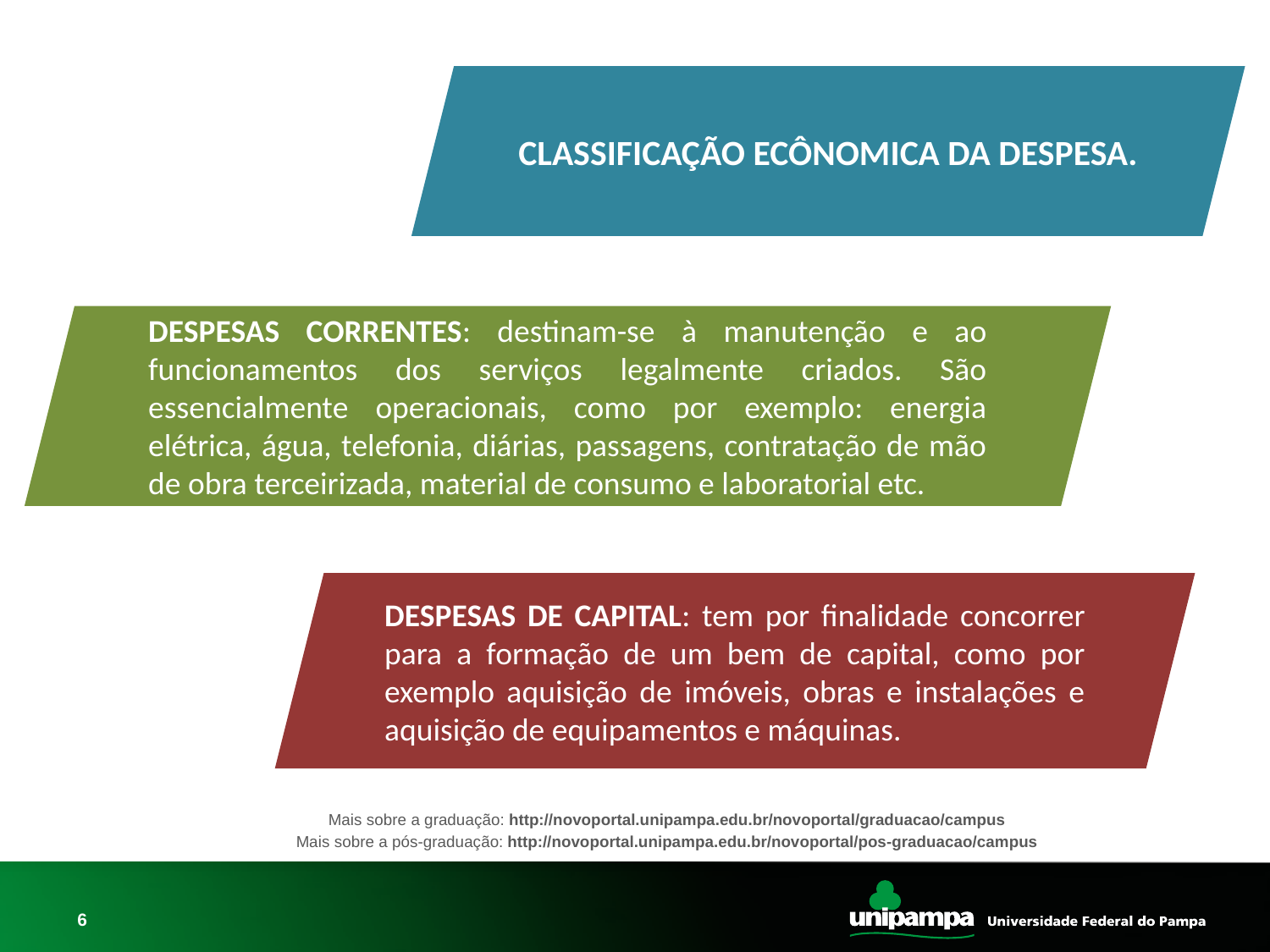

CLASSIFICAÇÃO ECÔNOMICA DA DESPESA.
DESPESAS CORRENTES: destinam-se à manutenção e ao funcionamentos dos serviços legalmente criados. São essencialmente operacionais, como por exemplo: energia elétrica, água, telefonia, diárias, passagens, contratação de mão de obra terceirizada, material de consumo e laboratorial etc.
DESPESAS DE CAPITAL: tem por finalidade concorrer para a formação de um bem de capital, como por exemplo aquisição de imóveis, obras e instalações e aquisição de equipamentos e máquinas.
Mais sobre a graduação: http://novoportal.unipampa.edu.br/novoportal/graduacao/campus
Mais sobre a pós-graduação: http://novoportal.unipampa.edu.br/novoportal/pos-graduacao/campus